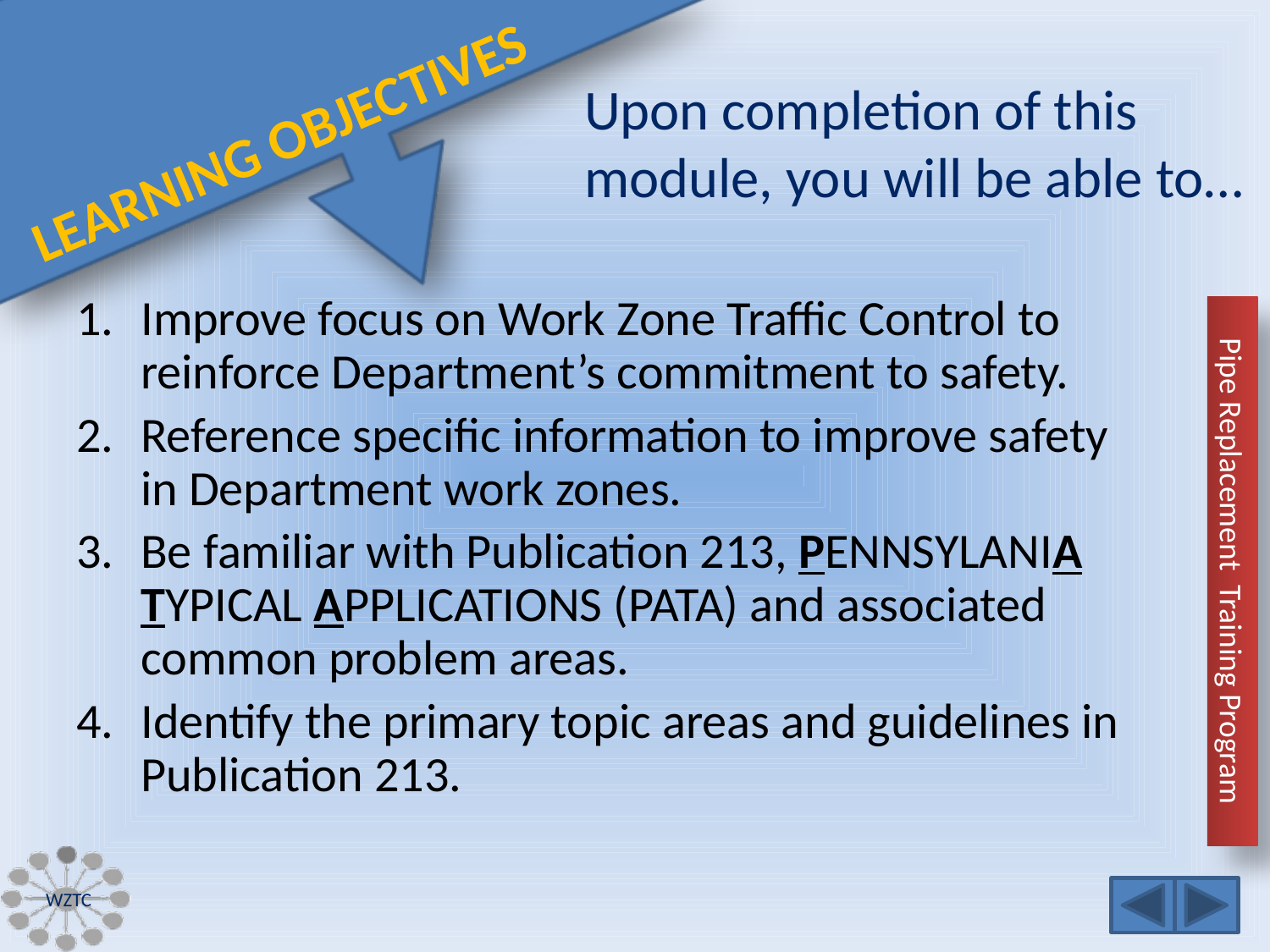

Improve focus on Work Zone Traffic Control to reinforce Department’s commitment to safety.
Reference specific information to improve safety in Department work zones.
Be familiar with Publication 213, PENNSYLANIA TYPICAL APPLICATIONS (PATA) and associated common problem areas.
Identify the primary topic areas and guidelines in Publication 213.

WZTC